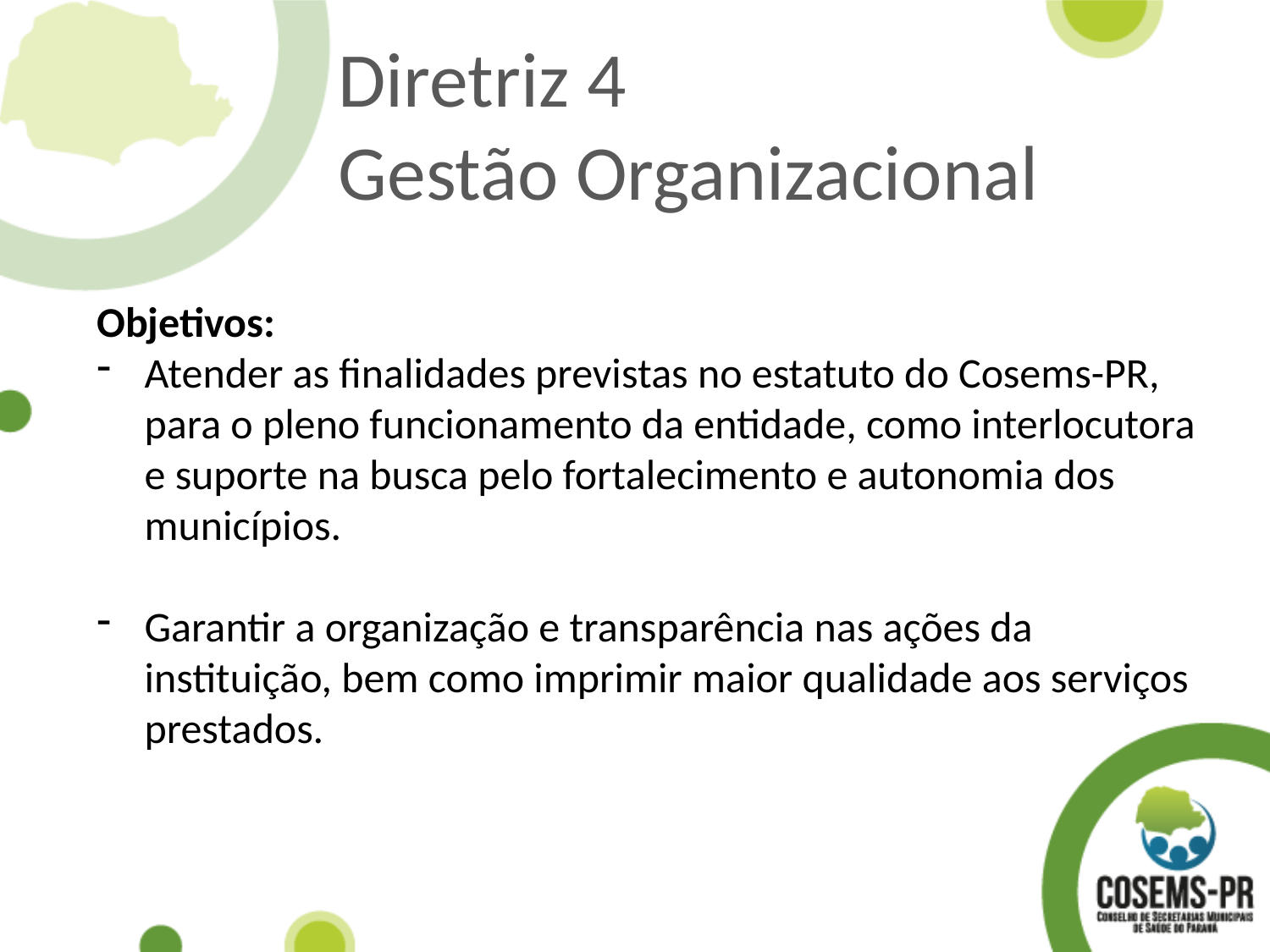

Diretriz 4
Gestão Organizacional
Objetivos:
Atender as finalidades previstas no estatuto do Cosems-PR, para o pleno funcionamento da entidade, como interlocutora e suporte na busca pelo fortalecimento e autonomia dos municípios.

Garantir a organização e transparência nas ações da instituição, bem como imprimir maior qualidade aos serviços prestados.